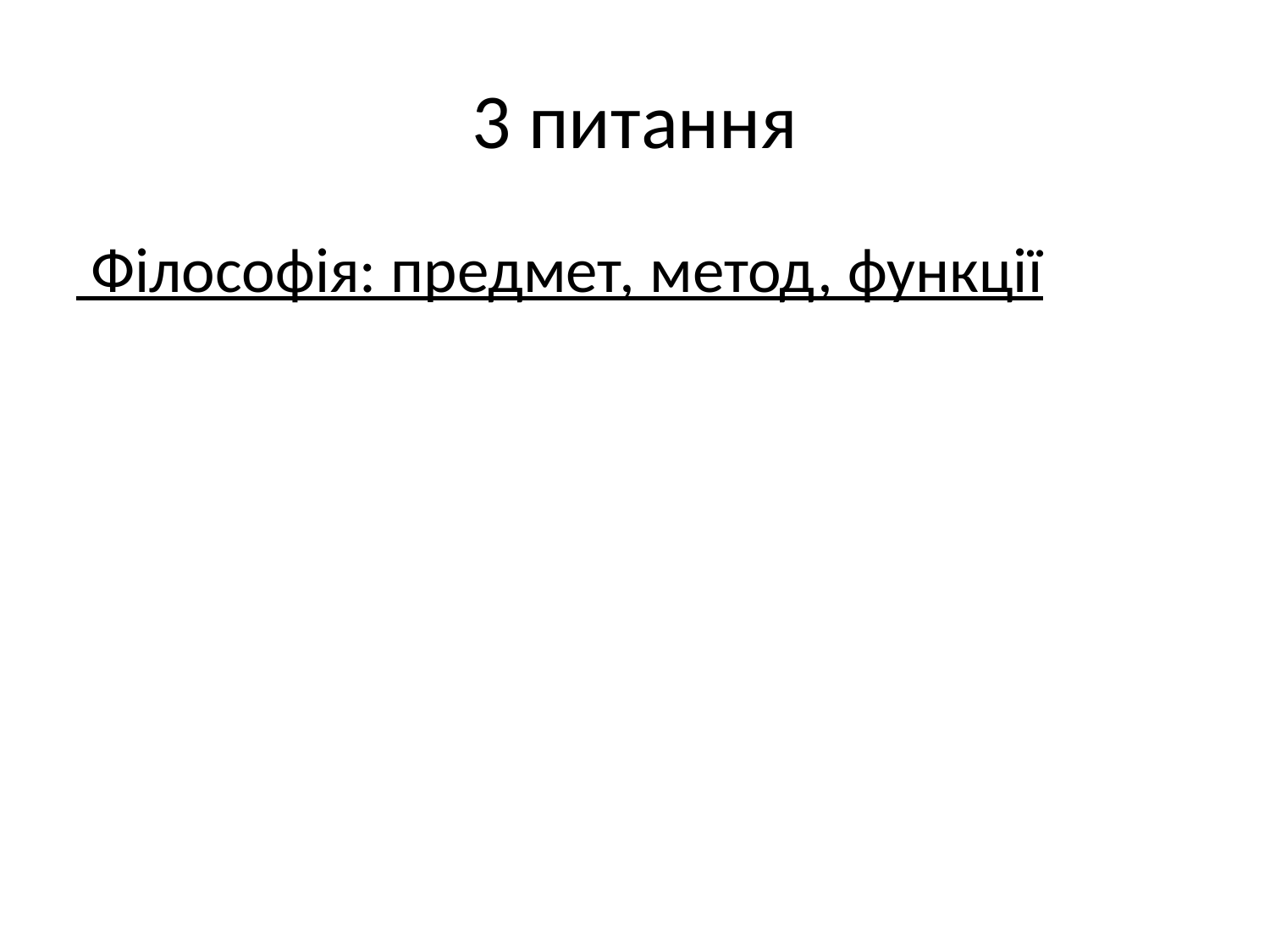

# 3 питання
 Філософія: предмет, метод, функції